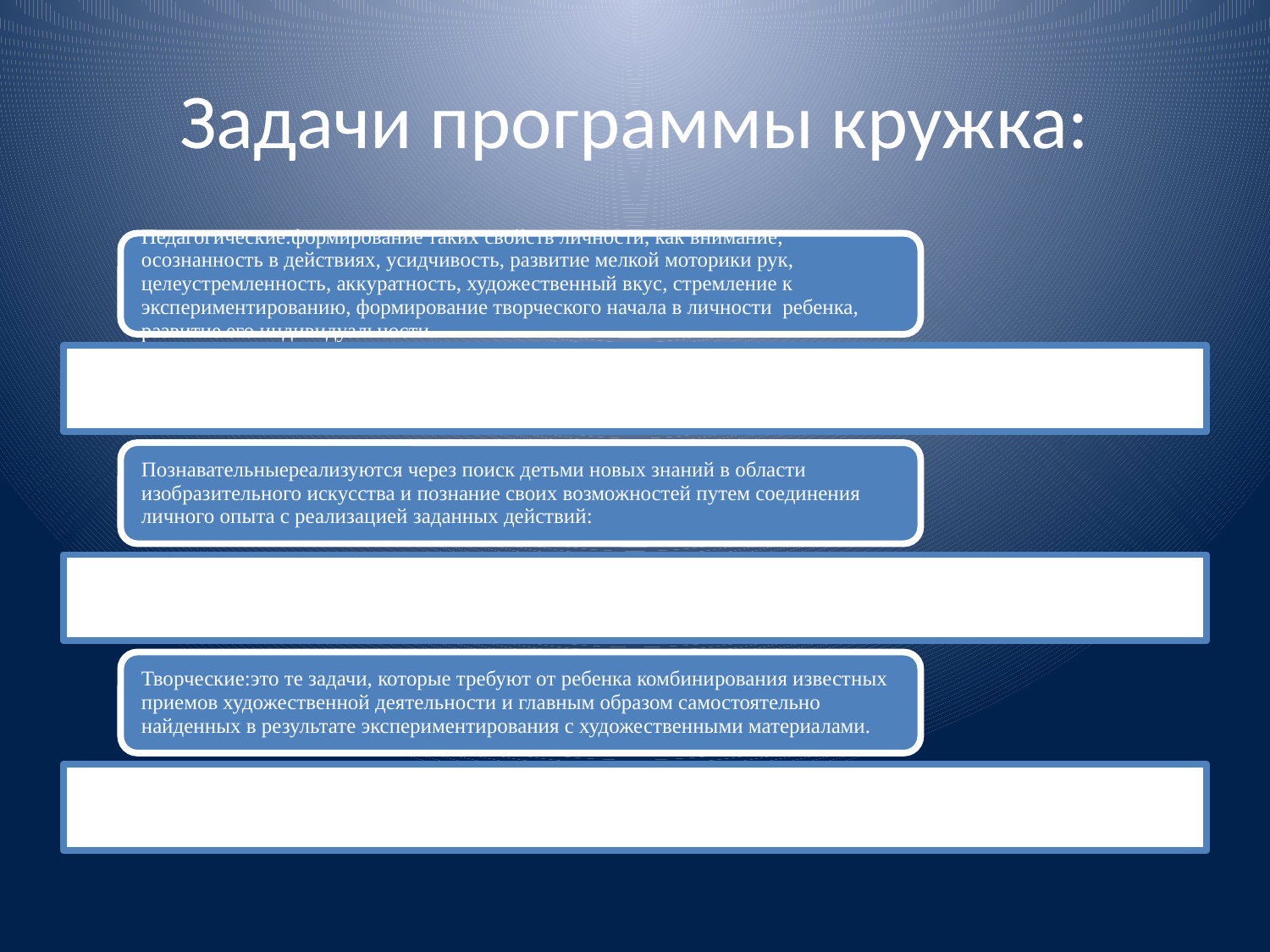

# Задачи программы кружка:
Педагогические:формирование таких свойств личности, как внимание, осознанность в действиях, усидчивость, развитие мелкой моторики рук, целеустремленность, аккуратность, художественный вкус, стремление к экспериментированию, формирование творческого начала в личности  ребенка, развитие его индивидуальности.
Познавательныереализуются через поиск детьми новых знаний в области изобразительного искусства и познание своих возможностей путем соединения личного опыта с реализацией заданных действий:
Творческие:это те задачи, которые требуют от ребенка комбинирования известных приемов художественной деятельности и главным образом самостоятельно найденных в результате экспериментирования с художественными материалами.